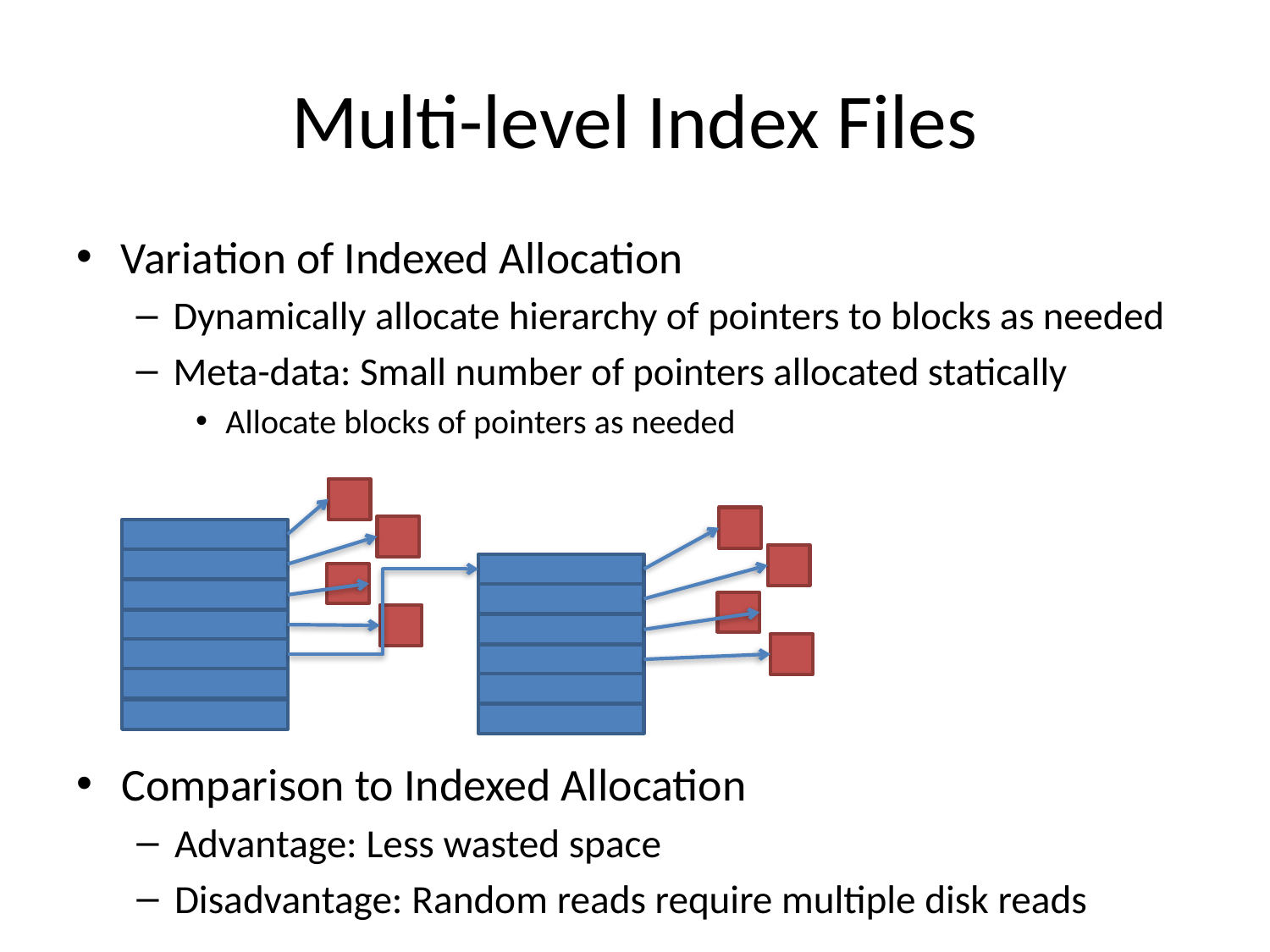

# Multi-level Index Files
Variation of Indexed Allocation
Dynamically allocate hierarchy of pointers to blocks as needed
Meta-data: Small number of pointers allocated statically
Allocate blocks of pointers as needed

Comparison to Indexed Allocation
Advantage: Less wasted space
Disadvantage: Random reads require multiple disk reads